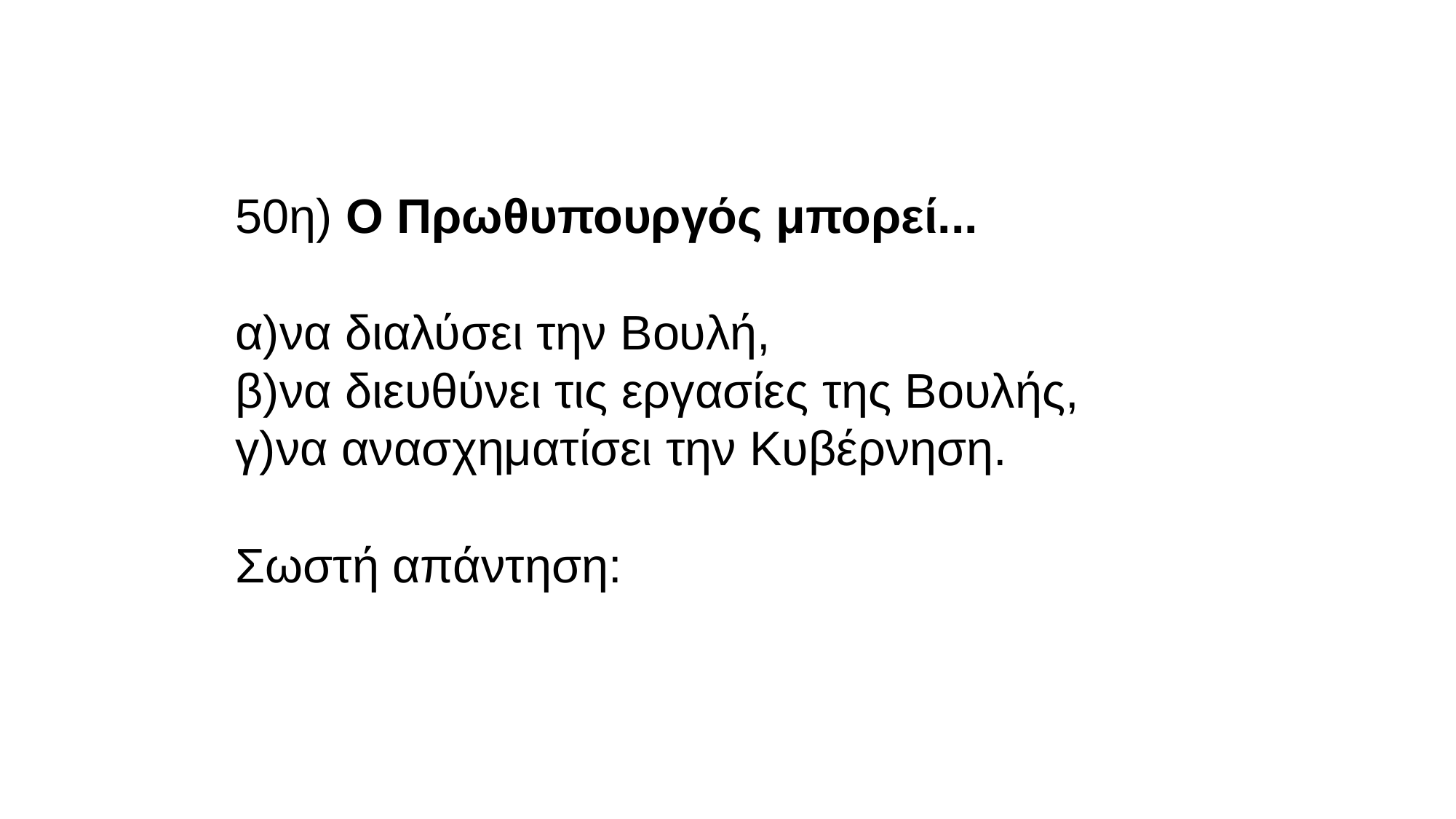

50η) Ο Πρωθυπουργός μπορεί...

α)να διαλύσει την Βουλή,
β)να διευθύνει τις εργασίες της Βουλής,
γ)να ανασχηματίσει την Κυβέρνηση.

Σωστή απάντηση: